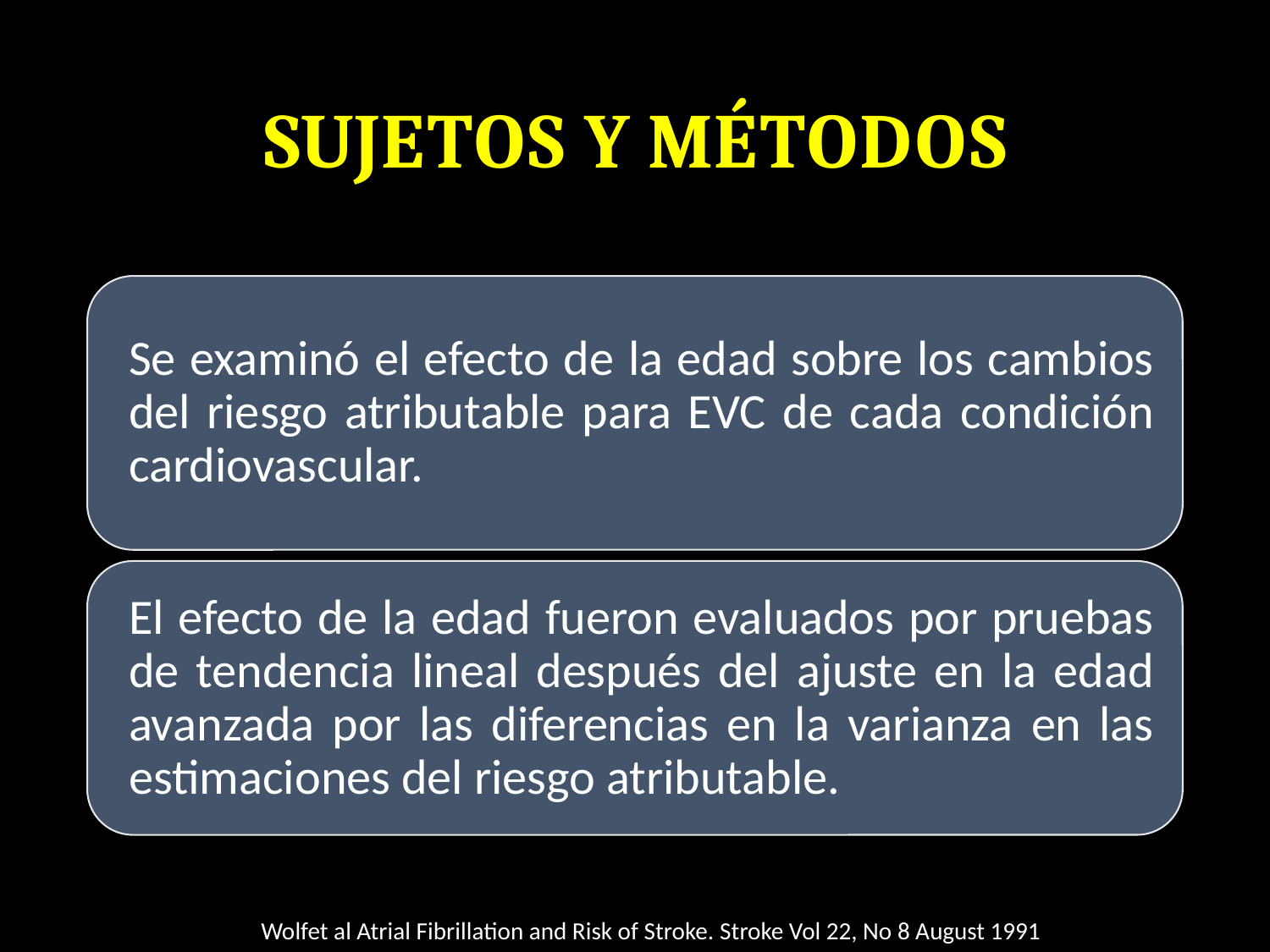

# SUJETOS Y MÉTODOS
Se examinó el efecto de la edad sobre los cambios del riesgo atributable para EVC de cada condición cardiovascular.
El efecto de la edad fueron evaluados por pruebas de tendencia lineal después del ajuste en la edad avanzada por las diferencias en la varianza en las estimaciones del riesgo atributable.
Wolfet al Atrial Fibrillation and Risk of Stroke. Stroke Vol 22, No 8 August 1991